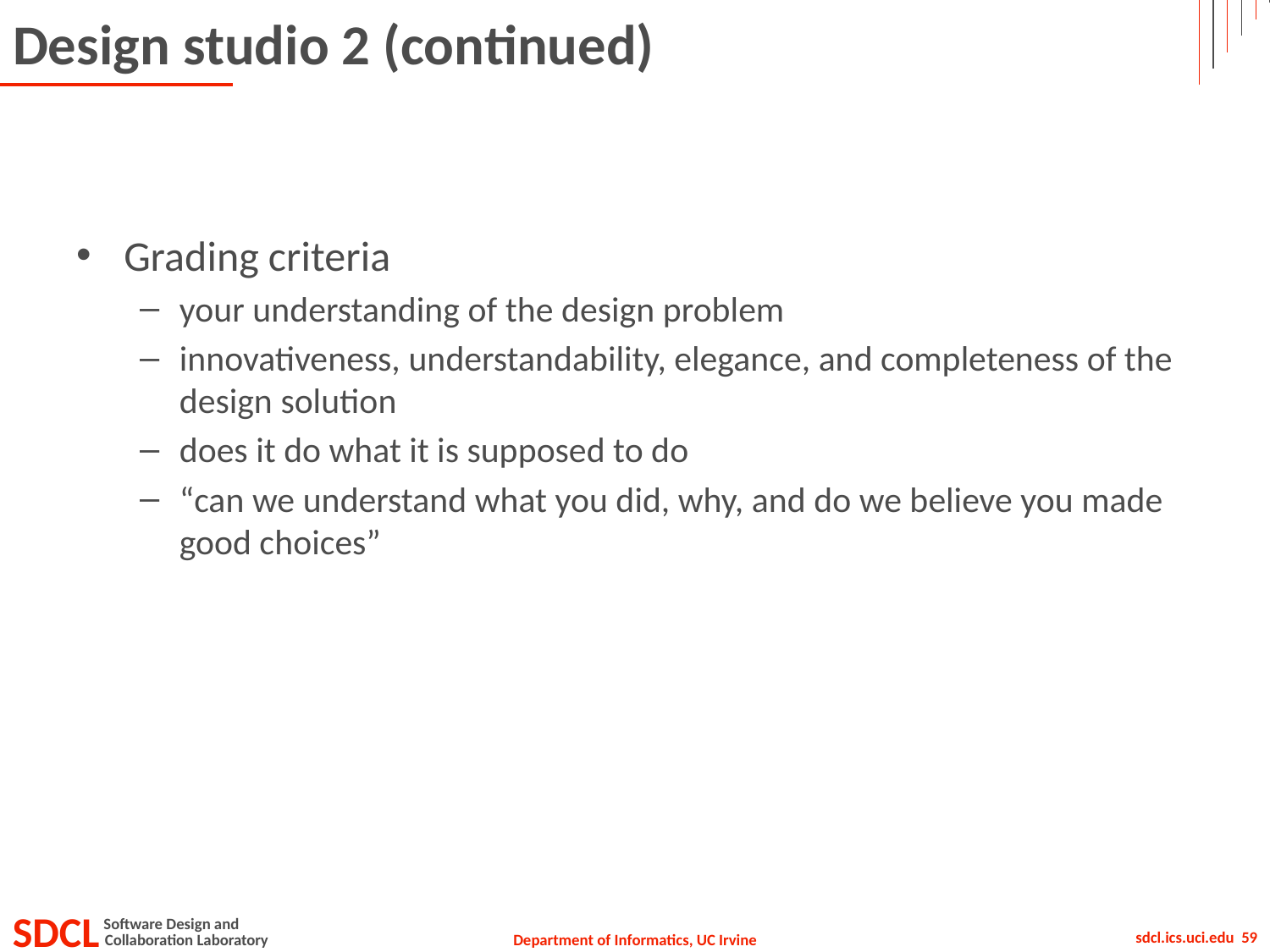

# Design studio 2 (continued)
Grading criteria
your understanding of the design problem
innovativeness, understandability, elegance, and completeness of the design solution
does it do what it is supposed to do
“can we understand what you did, why, and do we believe you made good choices”